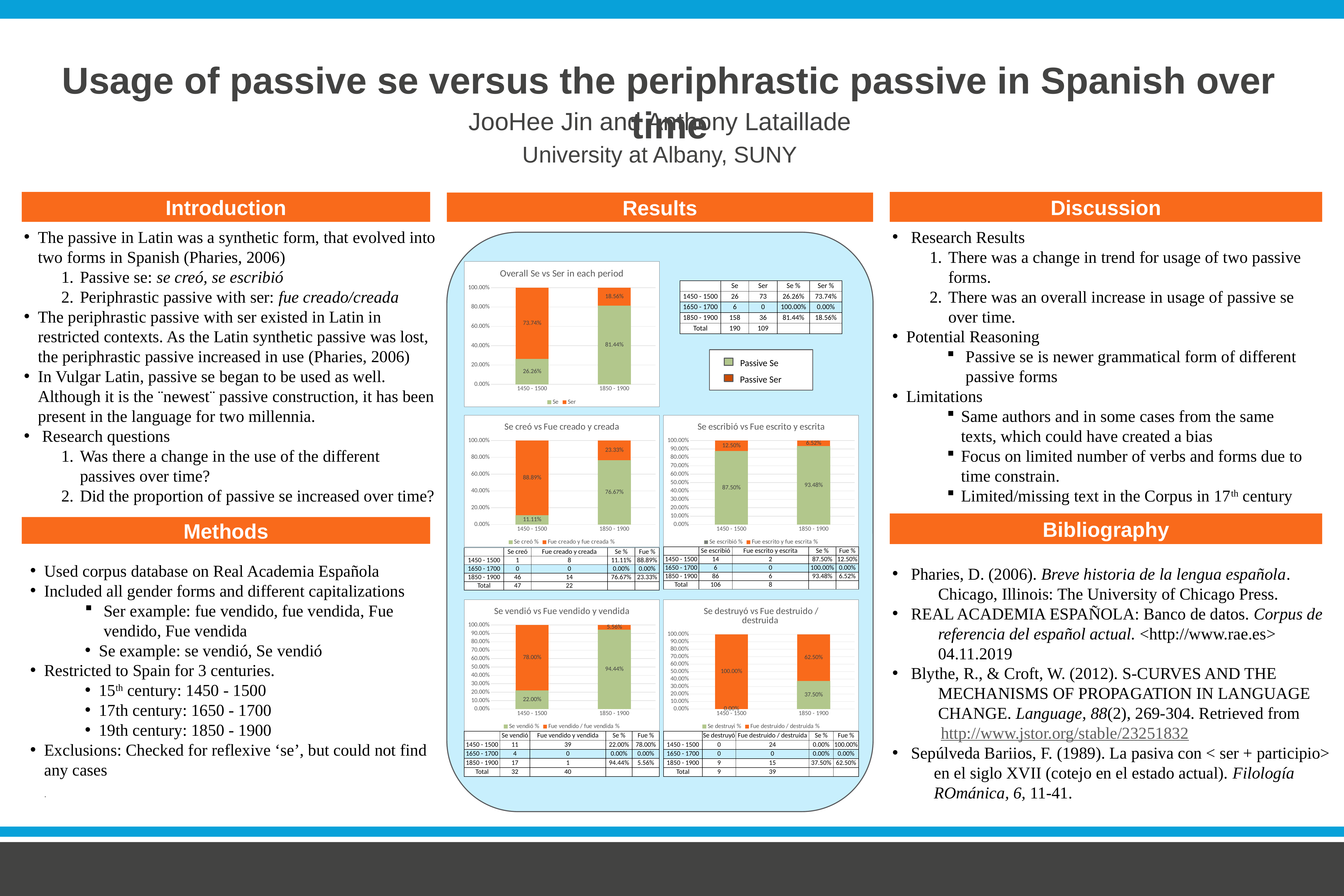

Usage of passive se versus the periphrastic passive in Spanish over time
JooHee Jin and Anthony Lataillade
University at Albany, SUNY
Discussion
Introduction
Results
Research Results
There was a change in trend for usage of two passive forms.
There was an overall increase in usage of passive se over time.
Potential Reasoning
Passive se is newer grammatical form of different passive forms
Limitations
Same authors and in some cases from the same texts, which could have created a bias
Focus on limited number of verbs and forms due to time constrain.
Limited/missing text in the Corpus in 17th century
The passive in Latin was a synthetic form, that evolved into two forms in Spanish (Pharies, 2006)
Passive se: se creó, se escribió
Periphrastic passive with ser: fue creado/creada
The periphrastic passive with ser existed in Latin in restricted contexts. As the Latin synthetic passive was lost, the periphrastic passive increased in use (Pharies, 2006)
In Vulgar Latin, passive se began to be used as well. Although it is the ¨newest¨ passive construction, it has been present in the language for two millennia.
 Research questions
Was there a change in the use of the different passives over time?
Did the proportion of passive se increased over time?

### Chart: Overall Se vs Ser in each period

| Category | Se | Ser |
|---|---|---|
| 1450 - 1500 | 0.26262626262626265 | 0.7373737373737373 |
| 1850 - 1900 | 0.8144329896907216 | 0.18556701030927836 |
|  | Se | Ser | Se % | Ser % |
| --- | --- | --- | --- | --- |
| 1450 - 1500 | 26 | 73 | 26.26% | 73.74% |
| 1650 - 1700 | 6 | 0 | 100.00% | 0.00% |
| 1850 - 1900 | 158 | 36 | 81.44% | 18.56% |
| Total | 190 | 109 |  |  |

Passive Se

Passive Ser

### Chart: Se creó vs Fue creado y creada

| Category | Se creó % | Fue creado y fue creada % |
|---|---|---|
| 1450 - 1500 | 0.1111111111111111 | 0.8888888888888888 |
| 1850 - 1900 | 0.7666666666666667 | 0.23333333333333334 |

### Chart: Se escribió vs Fue escrito y escrita

| Category | Se escribió % | Fue escrito y fue escrita % |
|---|---|---|
| 1450 - 1500 | 0.875 | 0.125 |
| 1850 - 1900 | 0.9347826086956522 | 0.06521739130434782 |
Bibliography
Methods
|  | Se escribió | Fue escrito y escrita | Se % | Fue % |
| --- | --- | --- | --- | --- |
| 1450 - 1500 | 14 | 2 | 87.50% | 12.50% |
| 1650 - 1700 | 6 | 0 | 100.00% | 0.00% |
| 1850 - 1900 | 86 | 6 | 93.48% | 6.52% |
| Total | 106 | 8 |  |  |
|  | Se creó | Fue creado y creada | Se % | Fue % |
| --- | --- | --- | --- | --- |
| 1450 - 1500 | 1 | 8 | 11.11% | 88.89% |
| 1650 - 1700 | 0 | 0 | 0.00% | 0.00% |
| 1850 - 1900 | 46 | 14 | 76.67% | 23.33% |
| Total | 47 | 22 |  |  |
Used corpus database on Real Academia Española
Included all gender forms and different capitalizations
Ser example: fue vendido, fue vendida, Fue vendido, Fue vendida
Se example: se vendió, Se vendió
Restricted to Spain for 3 centuries.
15th century: 1450 - 1500
17th century: 1650 - 1700
19th century: 1850 - 1900
Exclusions: Checked for reflexive ‘se’, but could not find any cases
.
Pharies, D. (2006). Breve historia de la lengua española.
           Chicago, Illinois: The University of Chicago Press.
REAL ACADEMIA ESPAÑOLA: Banco de datos. Corpus de
           referencia del español actual. <http://www.rae.es>
           04.11.2019
Blythe, R., & Croft, W. (2012). S-CURVES AND THE
           MECHANISMS OF PROPAGATION IN LANGUAGE
           CHANGE. Language, 88(2), 269-304. Retrieved from
http://www.jstor.org/stable/23251832
Sepúlveda Bariios, F. (1989). La pasiva con < ser + participio>
          en el siglo XVII (cotejo en el estado actual). Filología
          ROmánica, 6, 11-41.

### Chart: Se vendió vs Fue vendido y vendida

| Category | Se vendió % | Fue vendido / fue vendida % |
|---|---|---|
| 1450 - 1500 | 0.22 | 0.78 |
| 1850 - 1900 | 0.9444444444444444 | 0.05555555555555555 |

### Chart: Se destruyó vs Fue destruido / destruida

| Category | Se destruyi % | Fue destruido / destruida % |
|---|---|---|
| 1450 - 1500 | 0.0 | 1.0 |
| 1850 - 1900 | 0.375 | 0.625 |
|  | Se destruyó | Fue destruido / destruida | Se % | Fue % |
| --- | --- | --- | --- | --- |
| 1450 - 1500 | 0 | 24 | 0.00% | 100.00% |
| 1650 - 1700 | 0 | 0 | 0.00% | 0.00% |
| 1850 - 1900 | 9 | 15 | 37.50% | 62.50% |
| Total | 9 | 39 |  |  |
|  | Se vendió | Fue vendido y vendida | Se % | Fue % |
| --- | --- | --- | --- | --- |
| 1450 - 1500 | 11 | 39 | 22.00% | 78.00% |
| 1650 - 1700 | 4 | 0 | 0.00% | 0.00% |
| 1850 - 1900 | 17 | 1 | 94.44% | 5.56% |
| Total | 32 | 40 |  |  |